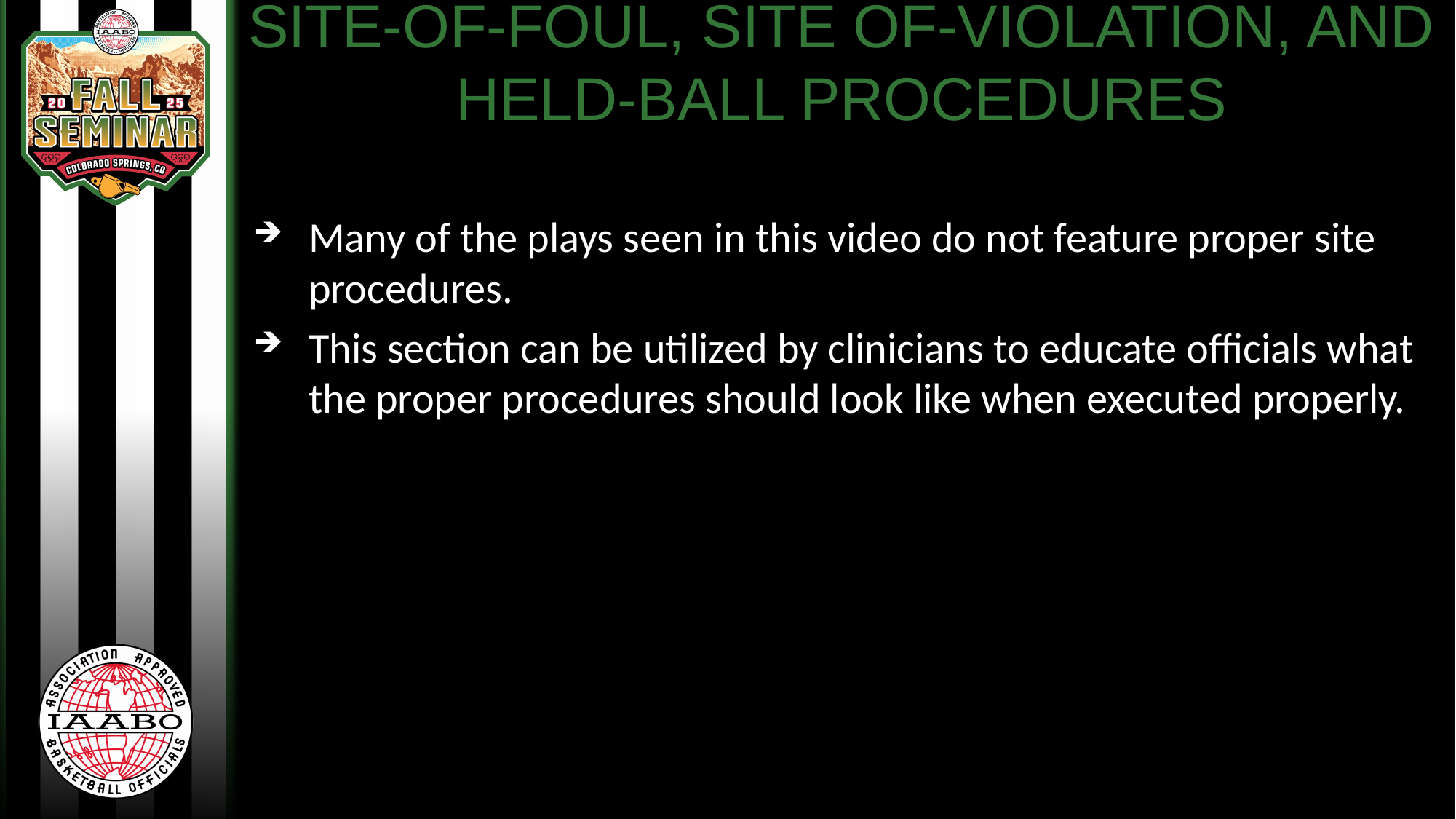

SITE-OF-FOUL, Site of-VIOLATION, and HELD-BALL PROCEDURES
Many of the plays seen in this video do not feature proper site procedures.
This section can be utilized by clinicians to educate officials what the proper procedures should look like when executed properly.